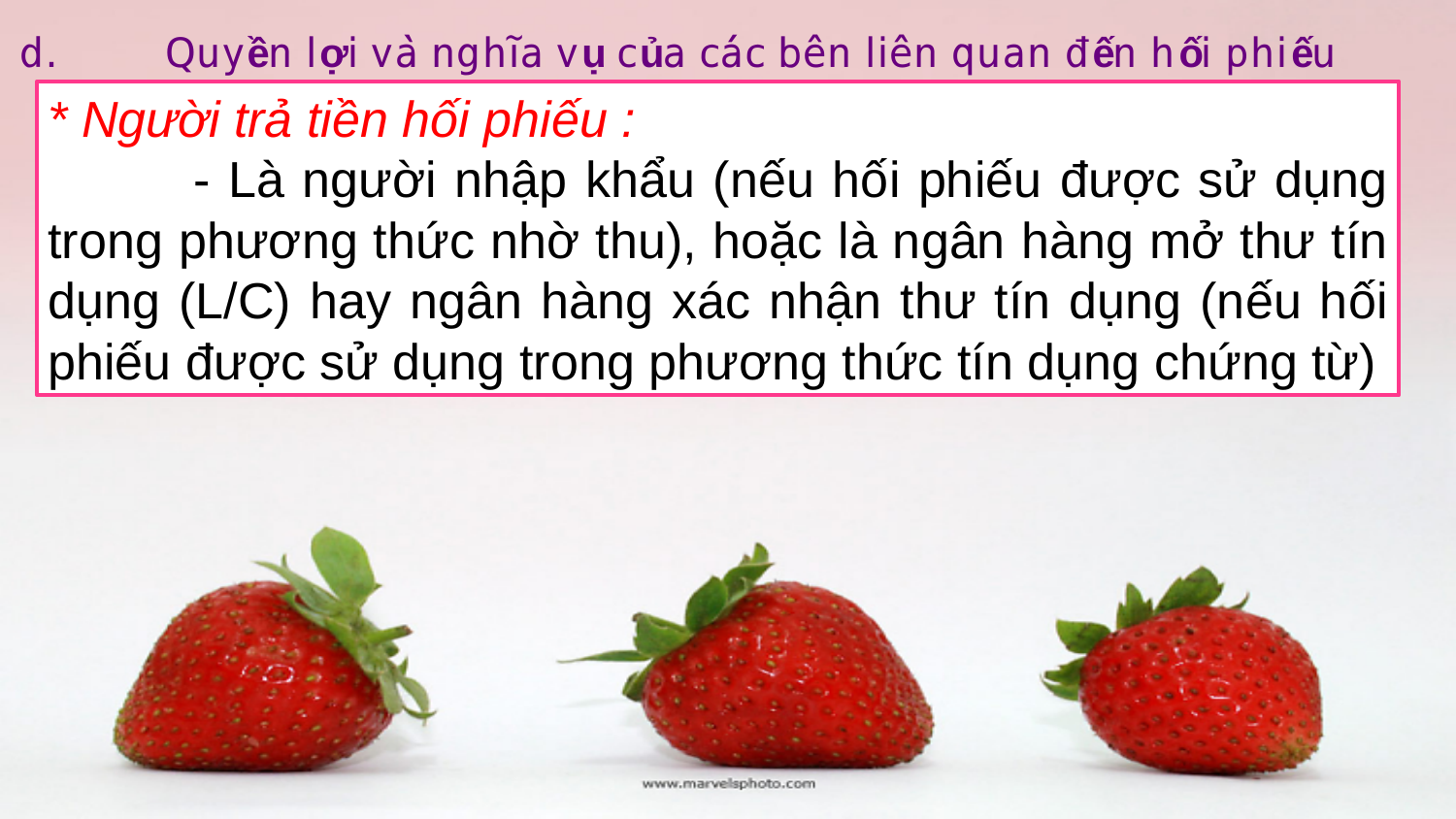

d.	Quyền lợi và nghĩa vụ của các bên liên quan đến hối phiếu
* Người trả tiền hối phiếu :
	- Là người nhập khẩu (nếu hối phiếu được sử dụng trong phương thức nhờ thu), hoặc là ngân hàng mở thư tín dụng (L/C) hay ngân hàng xác nhận thư tín dụng (nếu hối phiếu được sử dụng trong phương thức tín dụng chứng từ)